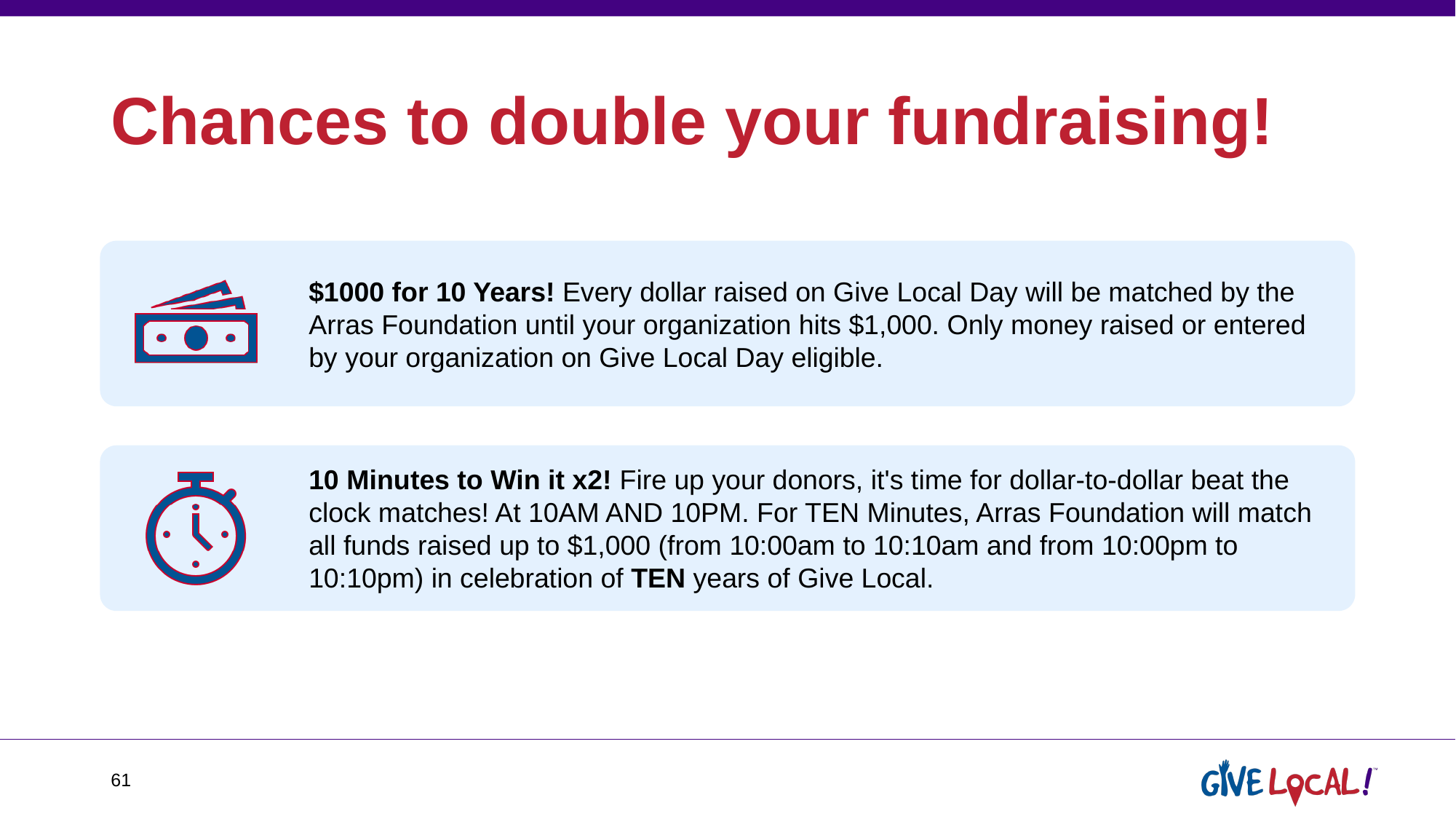

Chances to double your fundraising!
$1000 for 10 Years! Every dollar raised on Give Local Day will be matched by the Arras Foundation until your organization hits $1,000. Only money raised or entered by your organization on Give Local Day eligible.
10 Minutes to Win it x2! Fire up your donors, it's time for dollar-to-dollar beat the clock matches! At 10AM AND 10PM. For TEN Minutes, Arras Foundation will match all funds raised up to $1,000 (from 10:00am to 10:10am and from 10:00pm to 10:10pm) in celebration of TEN years of Give Local.
61